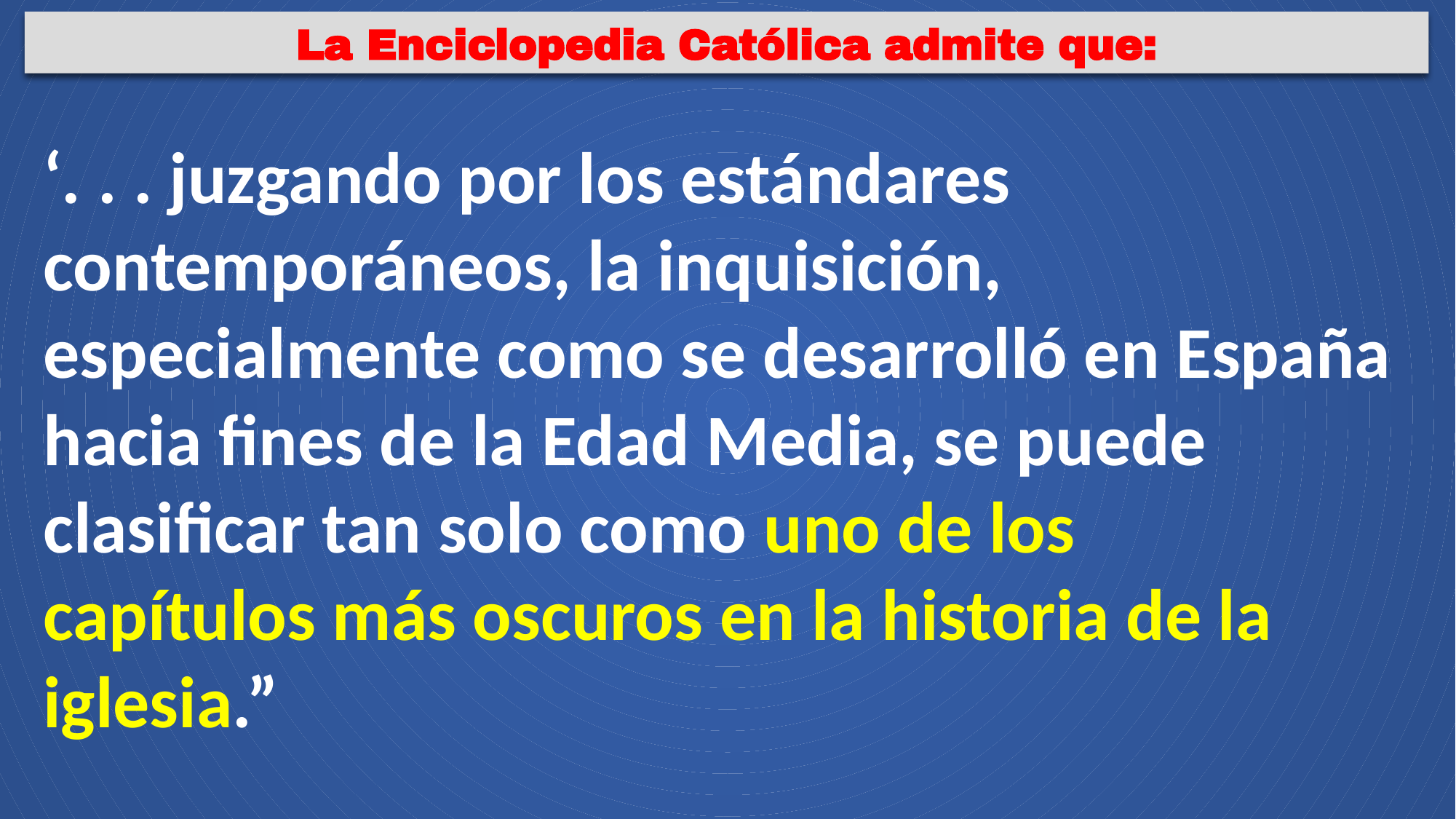

La Enciclopedia Católica admite que:
‘. . . juzgando por los estándares contemporáneos, la inquisición, especialmente como se desarrolló en España hacia fines de la Edad Media, se puede clasificar tan solo como uno de los
capítulos más oscuros en la historia de la iglesia.”